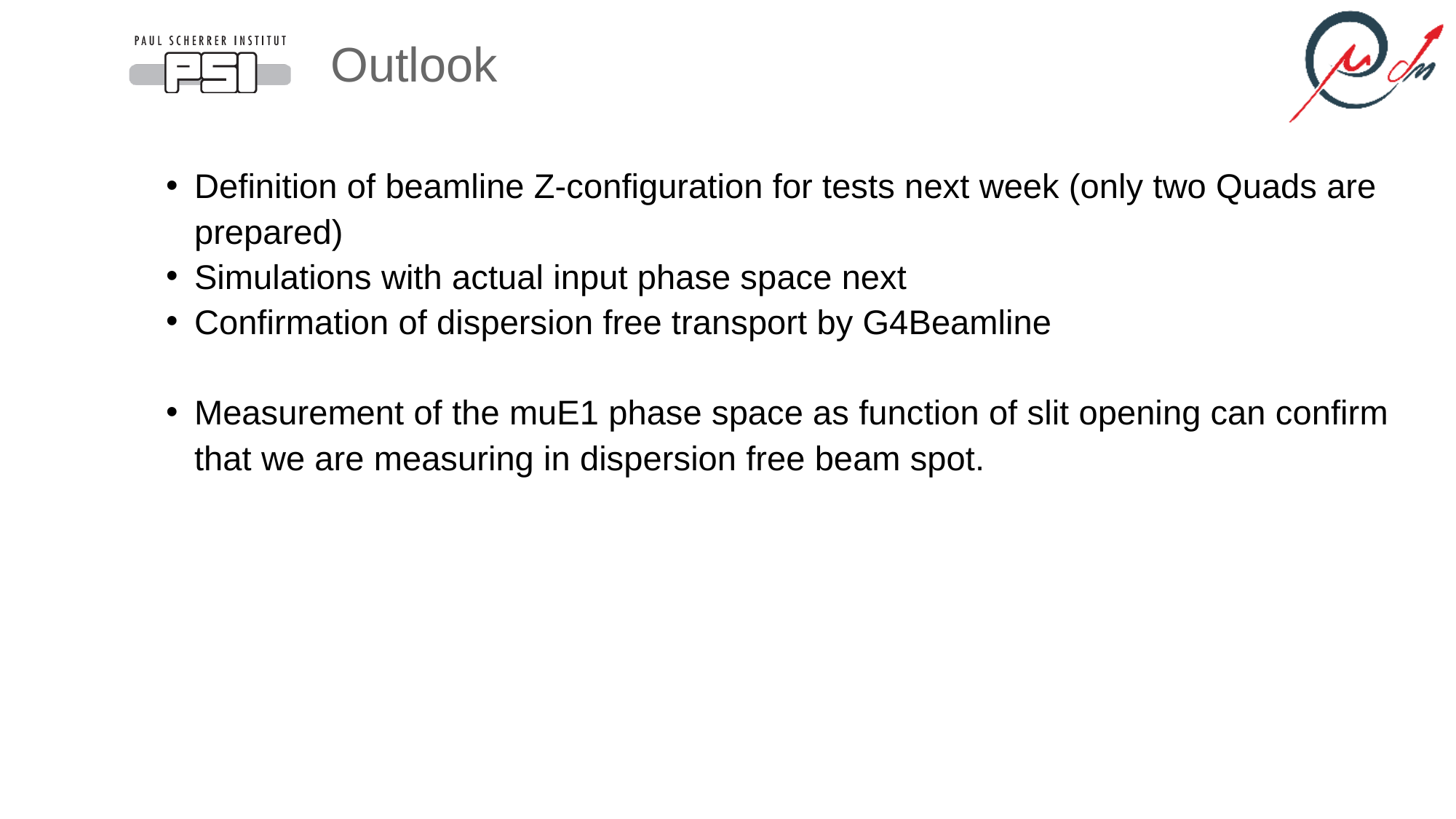

# Outlook
Definition of beamline Z-configuration for tests next week (only two Quads are prepared)
Simulations with actual input phase space next
Confirmation of dispersion free transport by G4Beamline

Measurement of the muE1 phase space as function of slit opening can confirm that we are measuring in dispersion free beam spot.